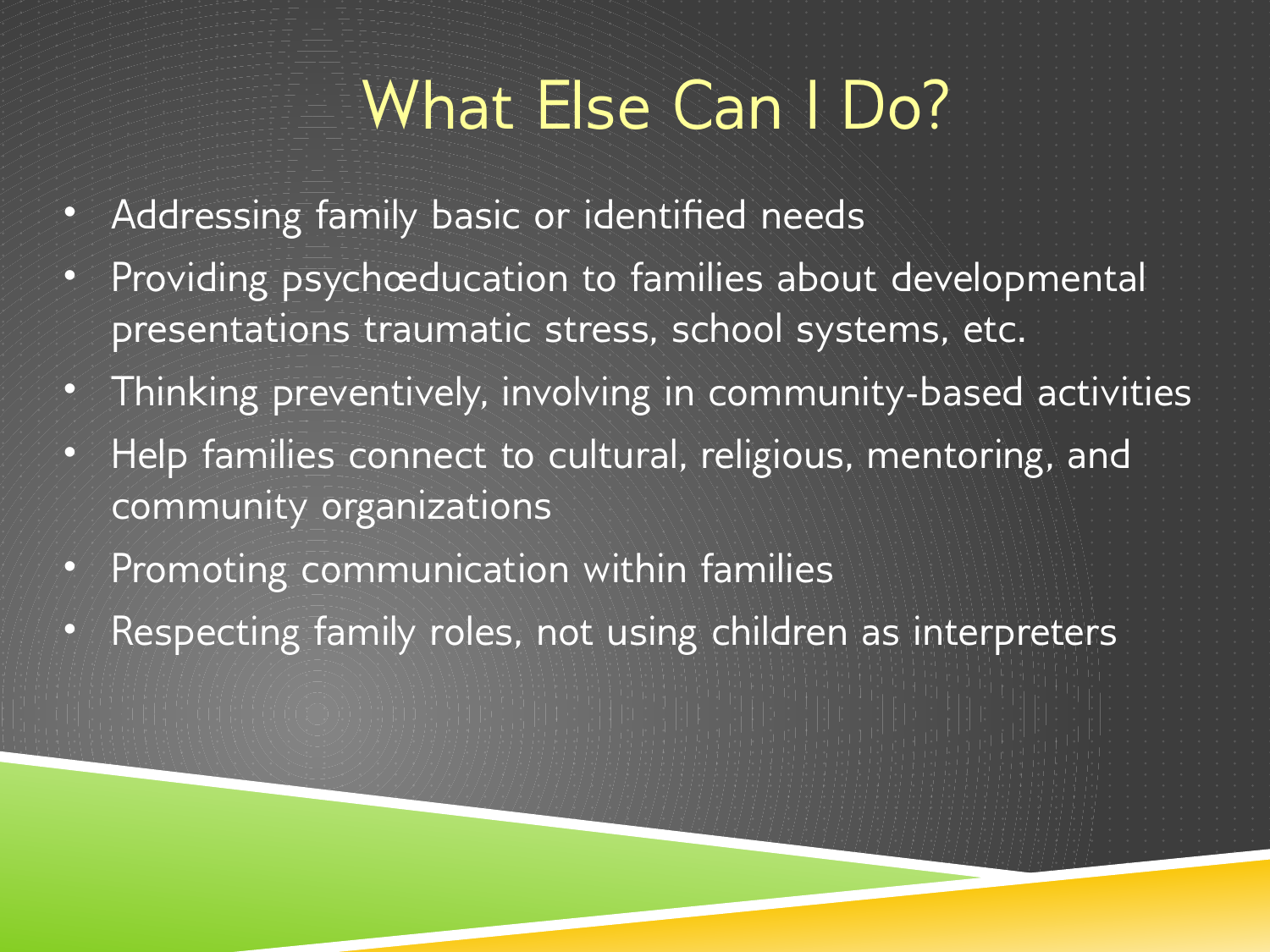

What Else Can I Do?
Addressing family basic or identified needs
Providing psychoeducation to families about developmental presentations traumatic stress, school systems, etc.
Thinking preventively, involving in community-based activities
Help families connect to cultural, religious, mentoring, and community organizations
Promoting communication within families
Respecting family roles, not using children as interpreters